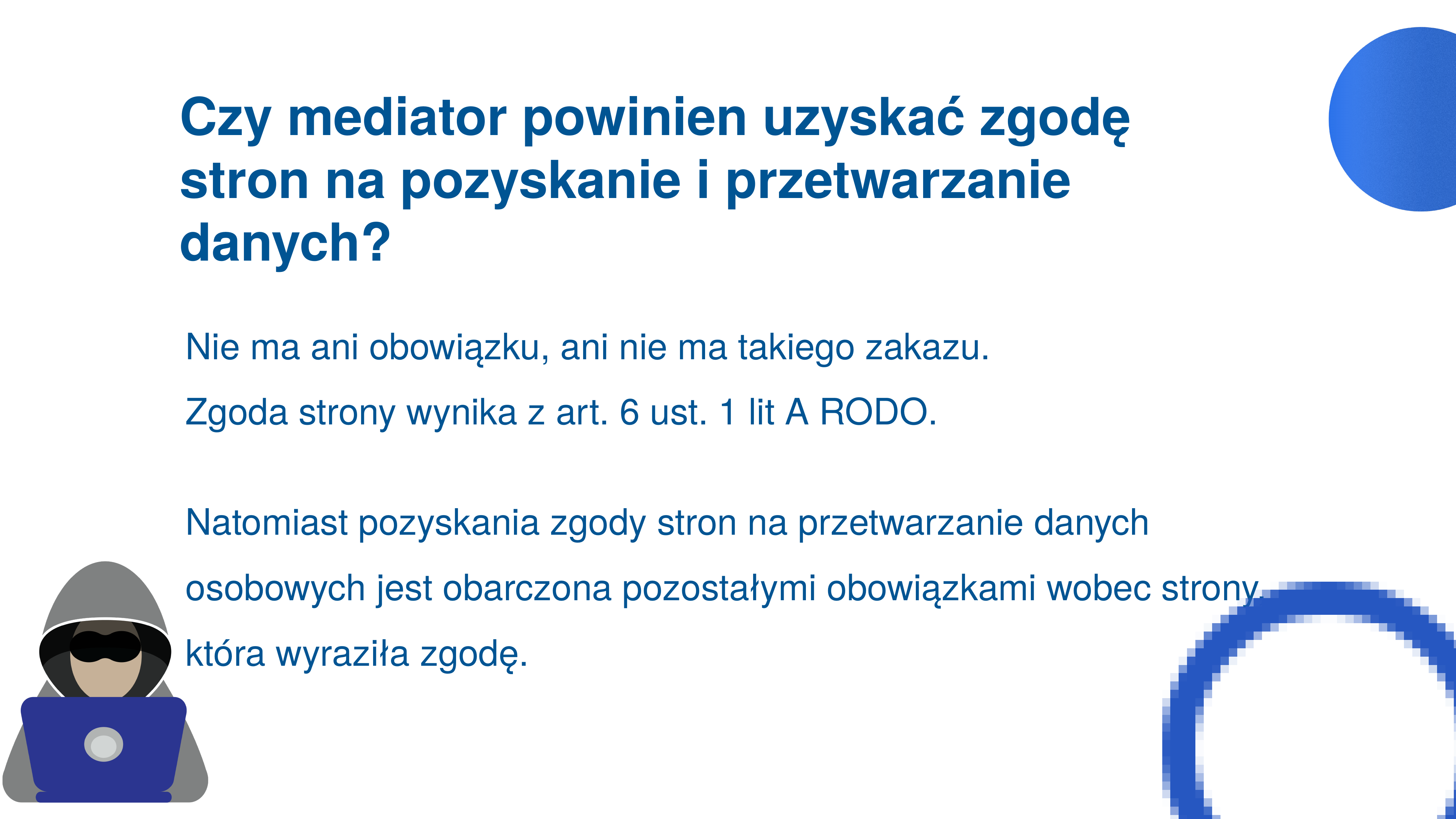

Czy mediator powinien uzyskać zgodę stron na pozyskanie i przetwarzanie danych?
Nie ma ani obowiązku, ani nie ma takiego zakazu.
Zgoda strony wynika z art. 6 ust. 1 lit A RODO.
Natomiast pozyskania zgody stron na przetwarzanie danych osobowych jest obarczona pozostałymi obowiązkami wobec strony, która wyraziła zgodę.